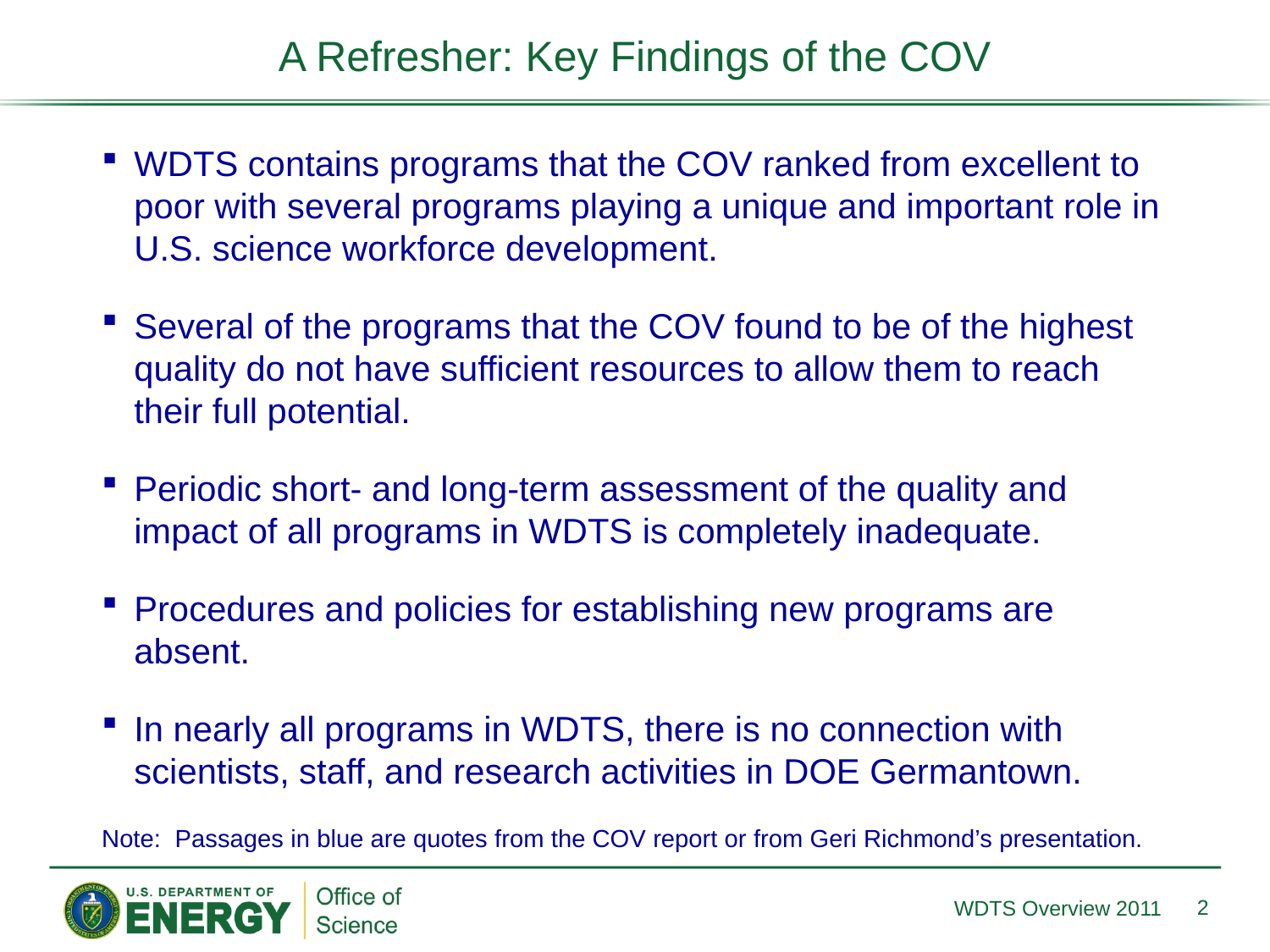

A Refresher: Key Findings of the COV
WDTS contains programs that the COV ranked from excellent to poor with several programs playing a unique and important role in U.S. science workforce development.
Several of the programs that the COV found to be of the highest quality do not have sufficient resources to allow them to reach their full potential.
Periodic short- and long-term assessment of the quality and impact of all programs in WDTS is completely inadequate.
Procedures and policies for establishing new programs are absent.
In nearly all programs in WDTS, there is no connection with scientists, staff, and research activities in DOE Germantown.
Note:  Passages in blue are quotes from the COV report or from Geri Richmond’s presentation.

2
WDTS Overview 2011